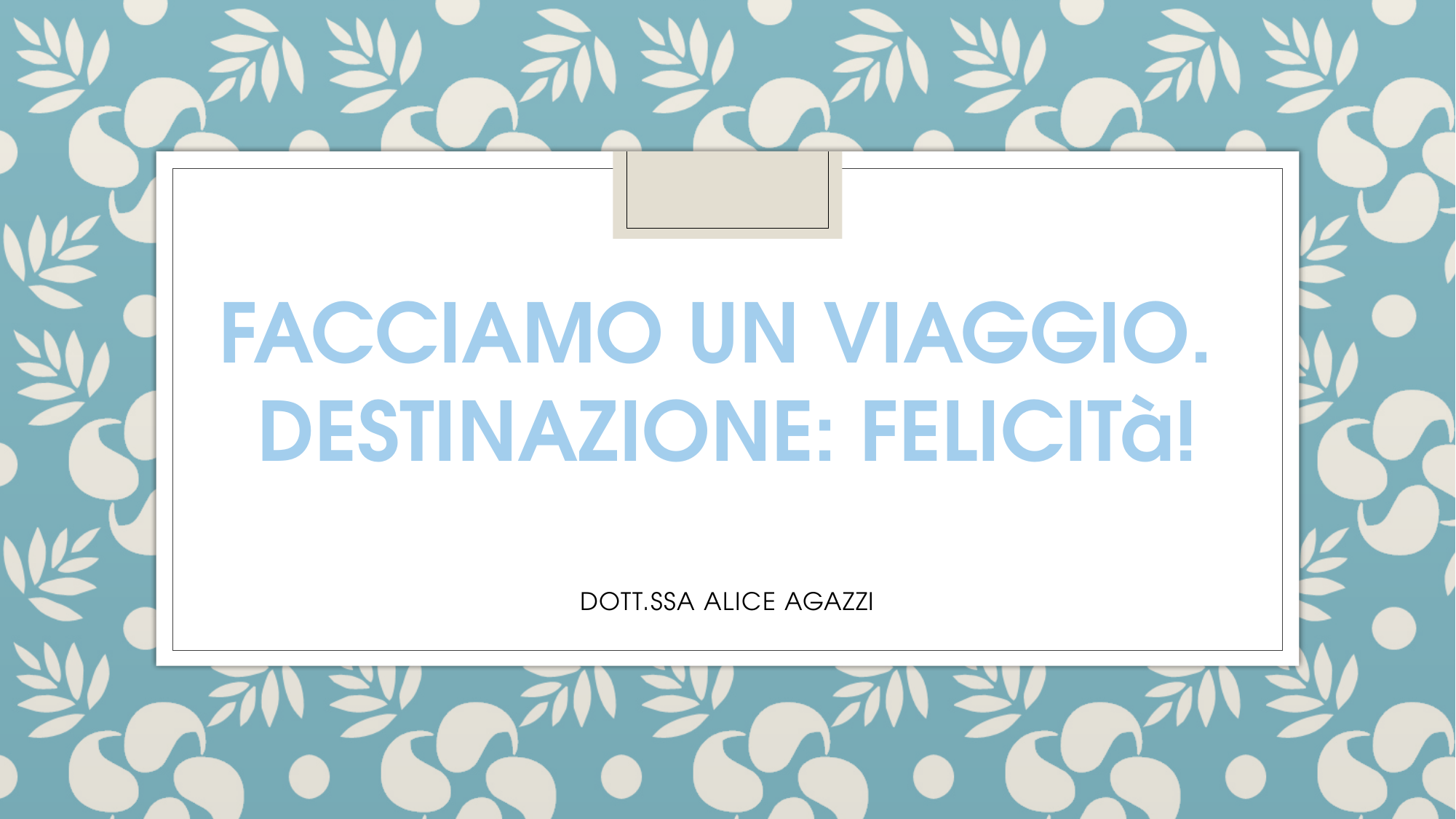

FACCIAMO UN VIAGGIO.
DESTINAZIONE: FELICITà!
DOTT.SSA ALICE AGAZZI